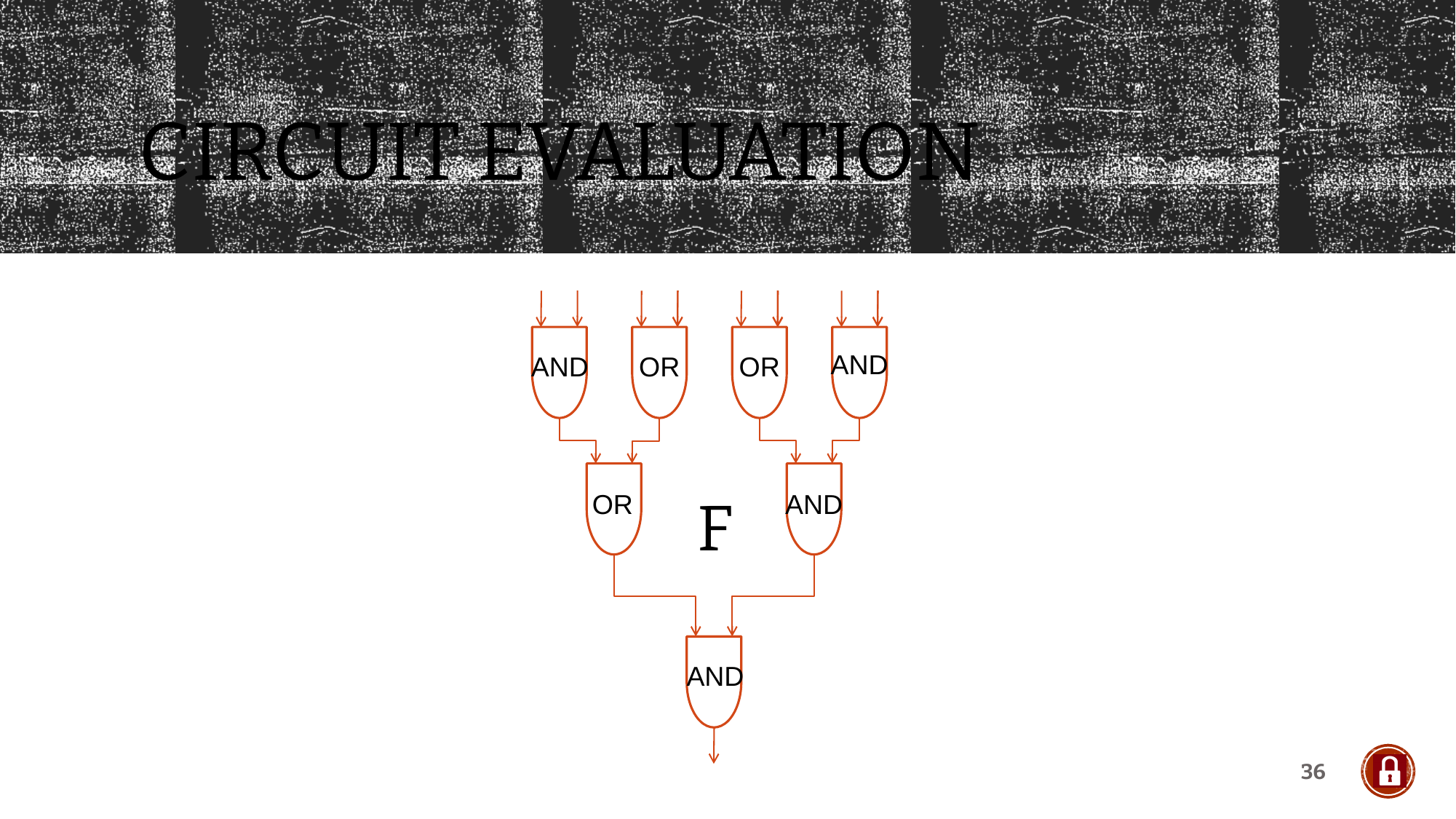

# Circuit Evaluation
AND
AND
OR
OR

OR
F

AND
AND

36